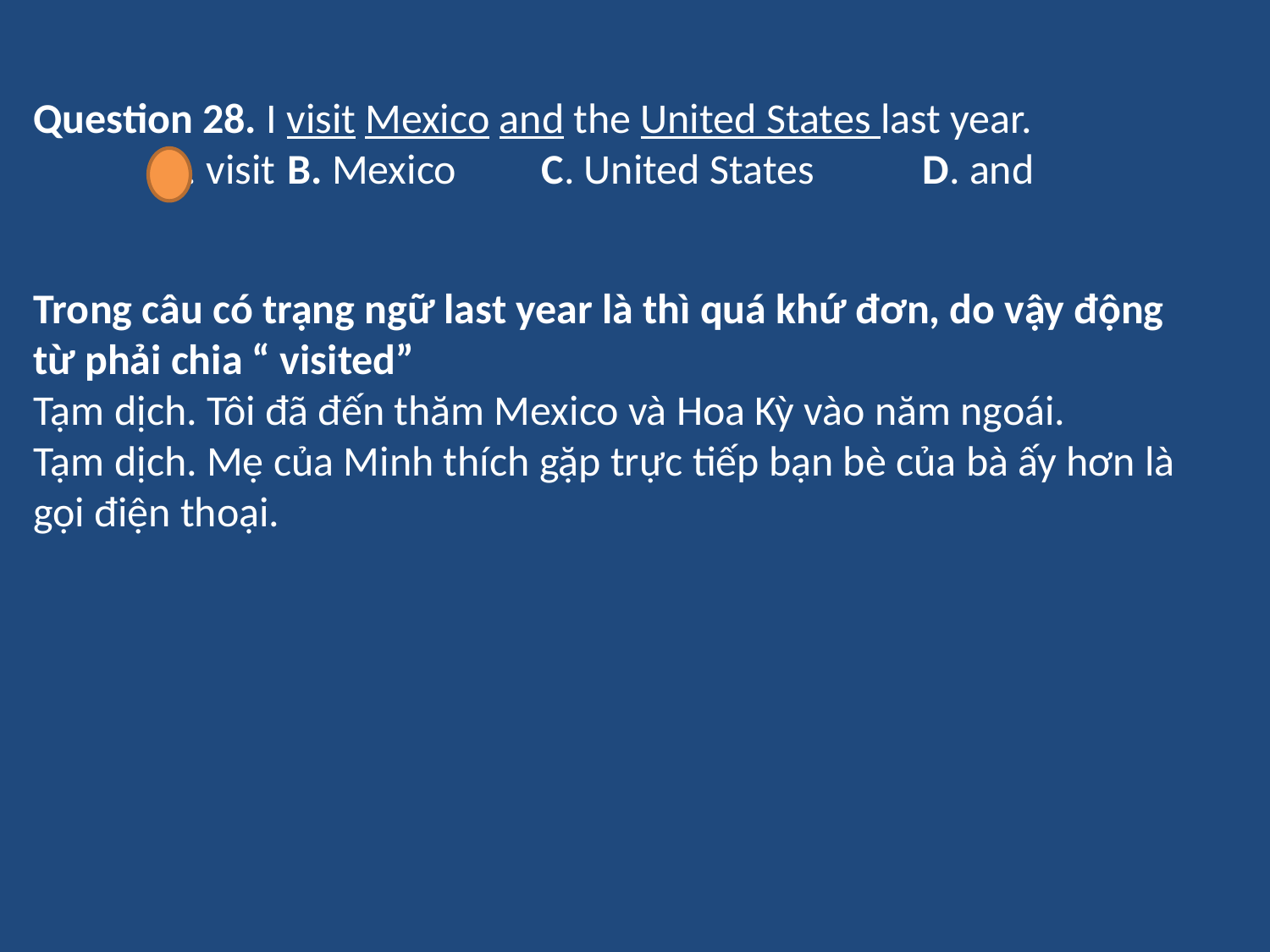

Question 28. I visit Mexico and the United States last year.
	A. visit	B. Mexico	C. United States	D. and

Trong câu có trạng ngữ last year là thì quá khứ đơn, do vậy động từ phải chia “ visited”
Tạm dịch. Tôi đã đến thăm Mexico và Hoa Kỳ vào năm ngoái.
Tạm dịch. Mẹ của Minh thích gặp trực tiếp bạn bè của bà ấy hơn là gọi điện thoại.